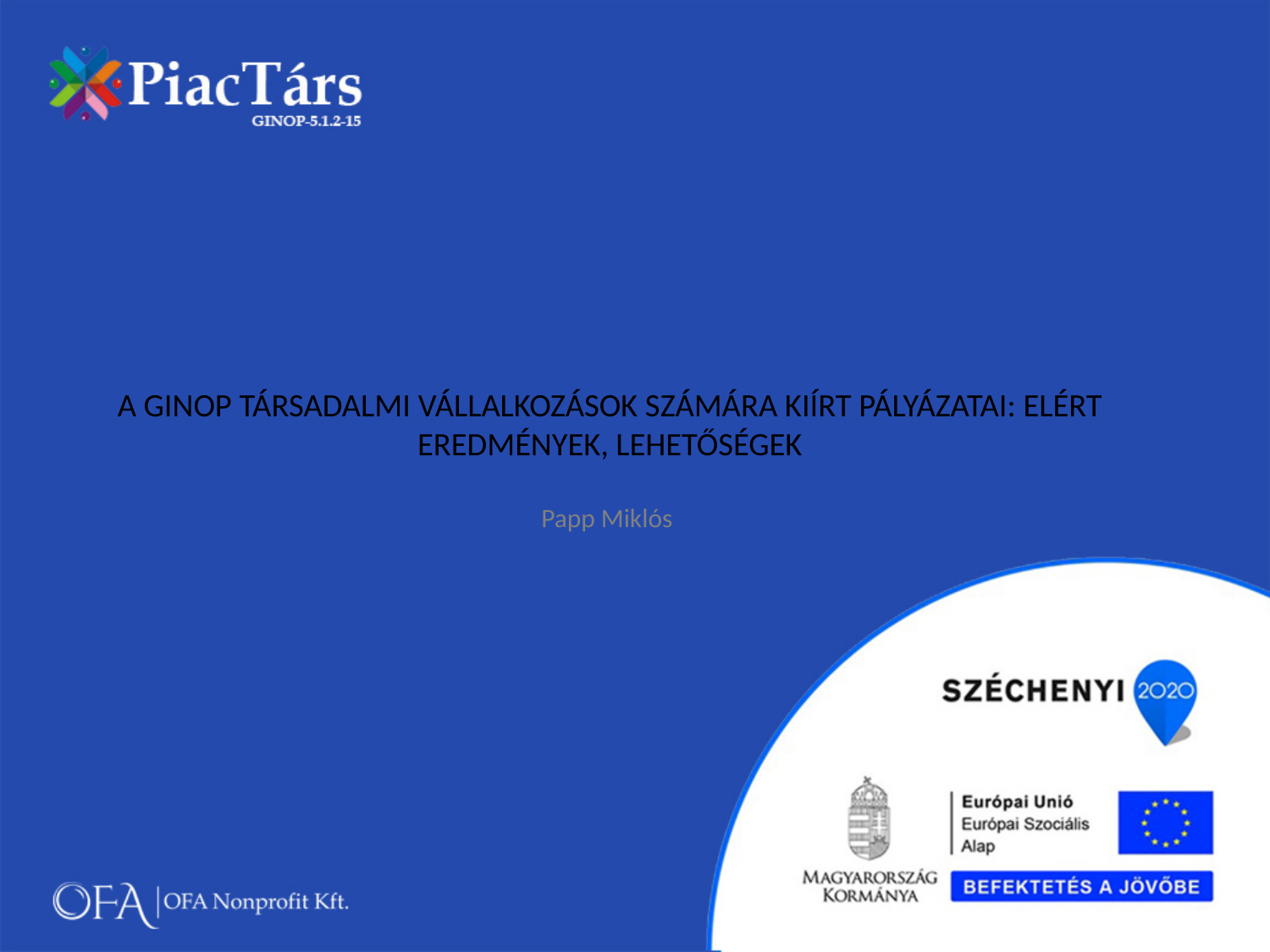

# A GINOP TÁRSADALMI VÁLLALKOZÁSOK SZÁMÁRA KIÍRT PÁLYÁZATAI: ELÉRT EREDMÉNYEK, LEHETŐSÉGEK Papp Miklós